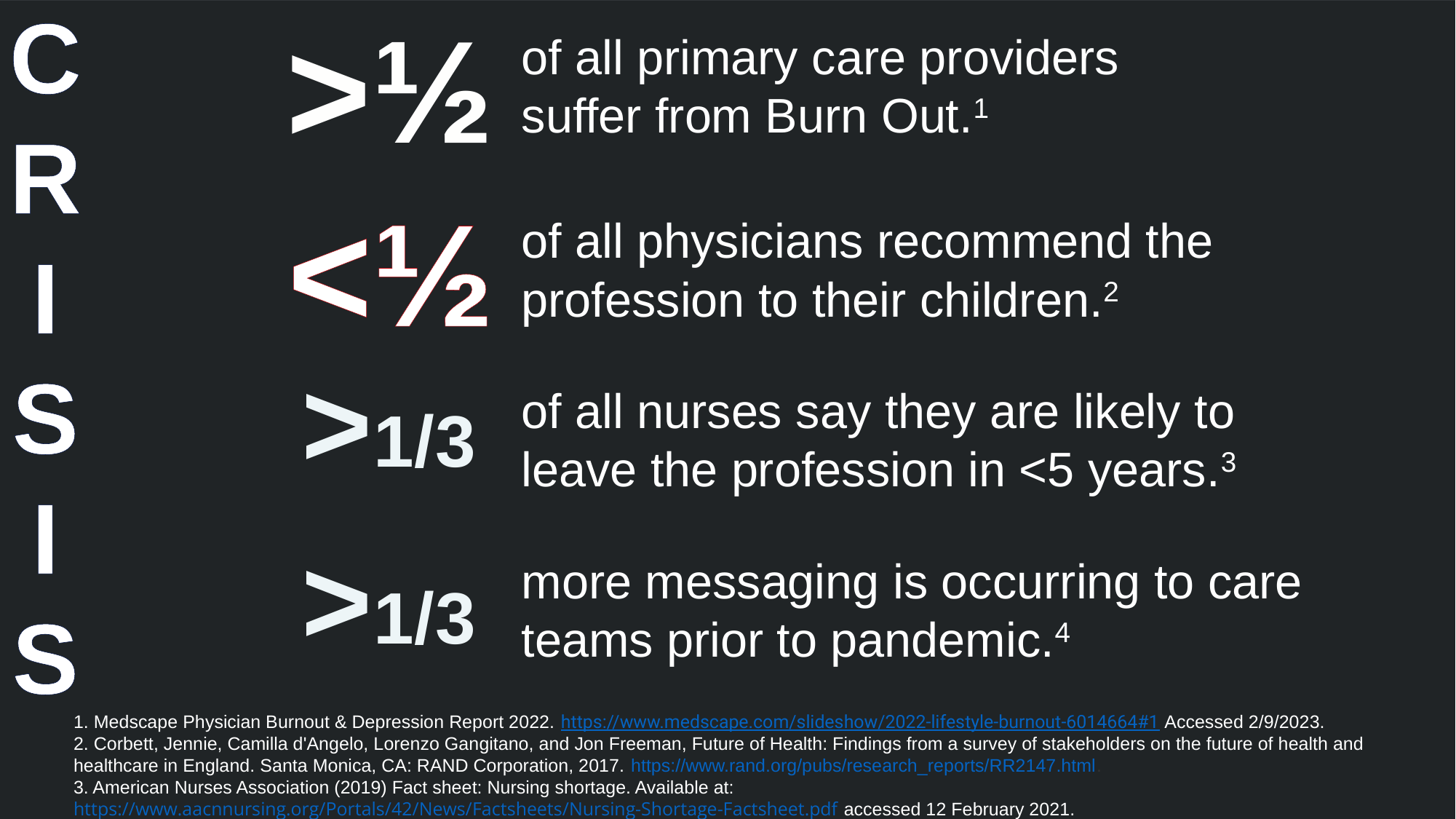

C
R
I
S
I
S
>½
of all primary care providers suffer from Burn Out.1
<½
of all physicians recommend the profession to their children.2
>1/3
of all nurses say they are likely to leave the profession in <5 years.3
>1/3
more messaging is occurring to care teams prior to pandemic.4
1. Medscape Physician Burnout & Depression Report 2022. https://www.medscape.com/slideshow/2022-lifestyle-burnout-6014664#1 Accessed 2/9/2023.
2. Corbett, Jennie, Camilla d'Angelo, Lorenzo Gangitano, and Jon Freeman, Future of Health: Findings from a survey of stakeholders on the future of health and healthcare in England. Santa Monica, CA: RAND Corporation, 2017. https://www.rand.org/pubs/research_reports/RR2147.html.
3. American Nurses Association (2019) Fact sheet: Nursing shortage. Available at: https://www.aacnnursing.org/Portals/42/News/Factsheets/Nursing-Shortage-Factsheet.pdf accessed 12 February 2021.